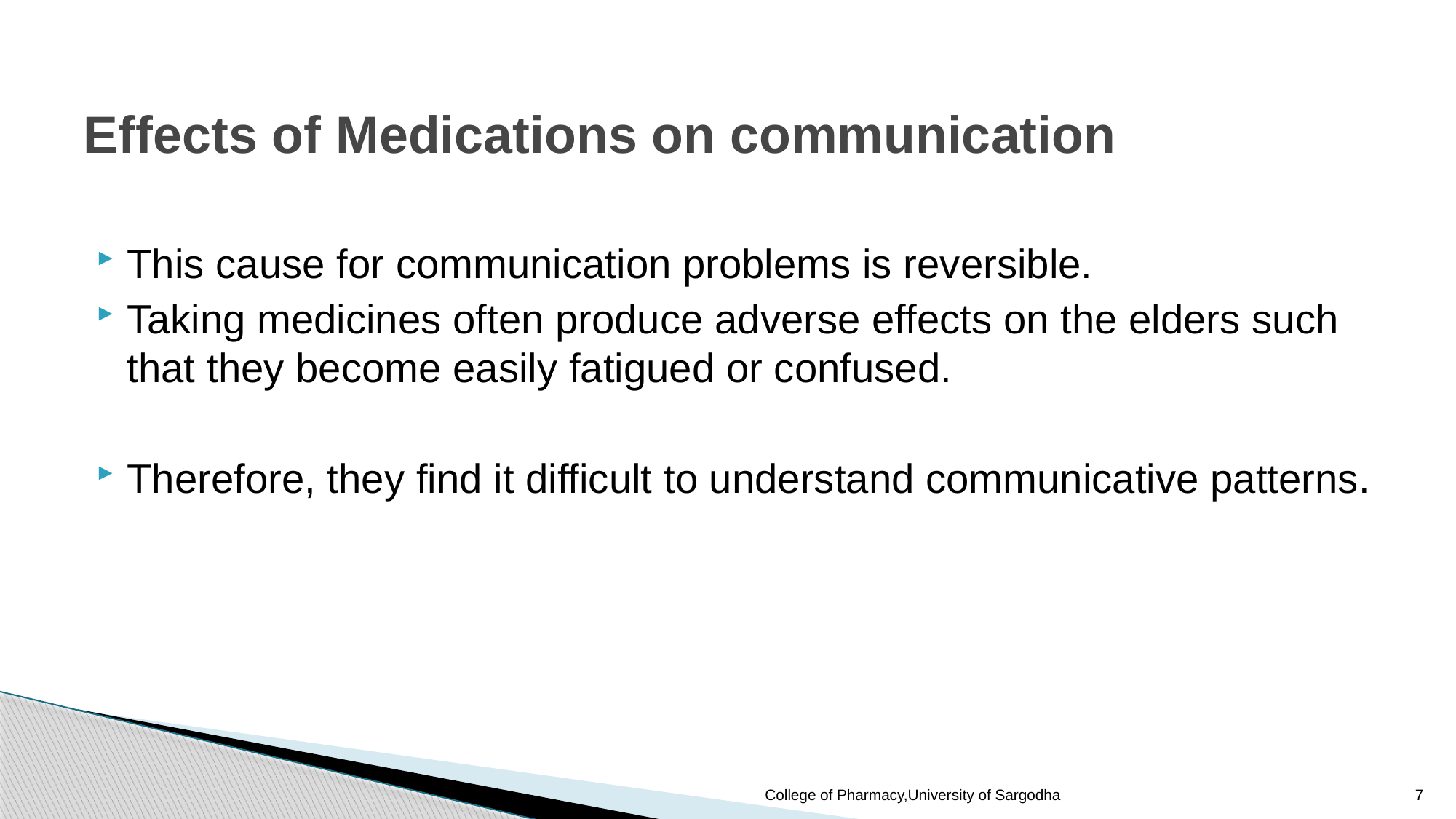

# Effects of Medications on communication

This cause for communication problems is reversible.
Taking medicines often produce adverse effects on the elders such that they become easily fatigued or confused.

Therefore, they find it difficult to understand communicative patterns.

College of Pharmacy,University of Sargodha
7